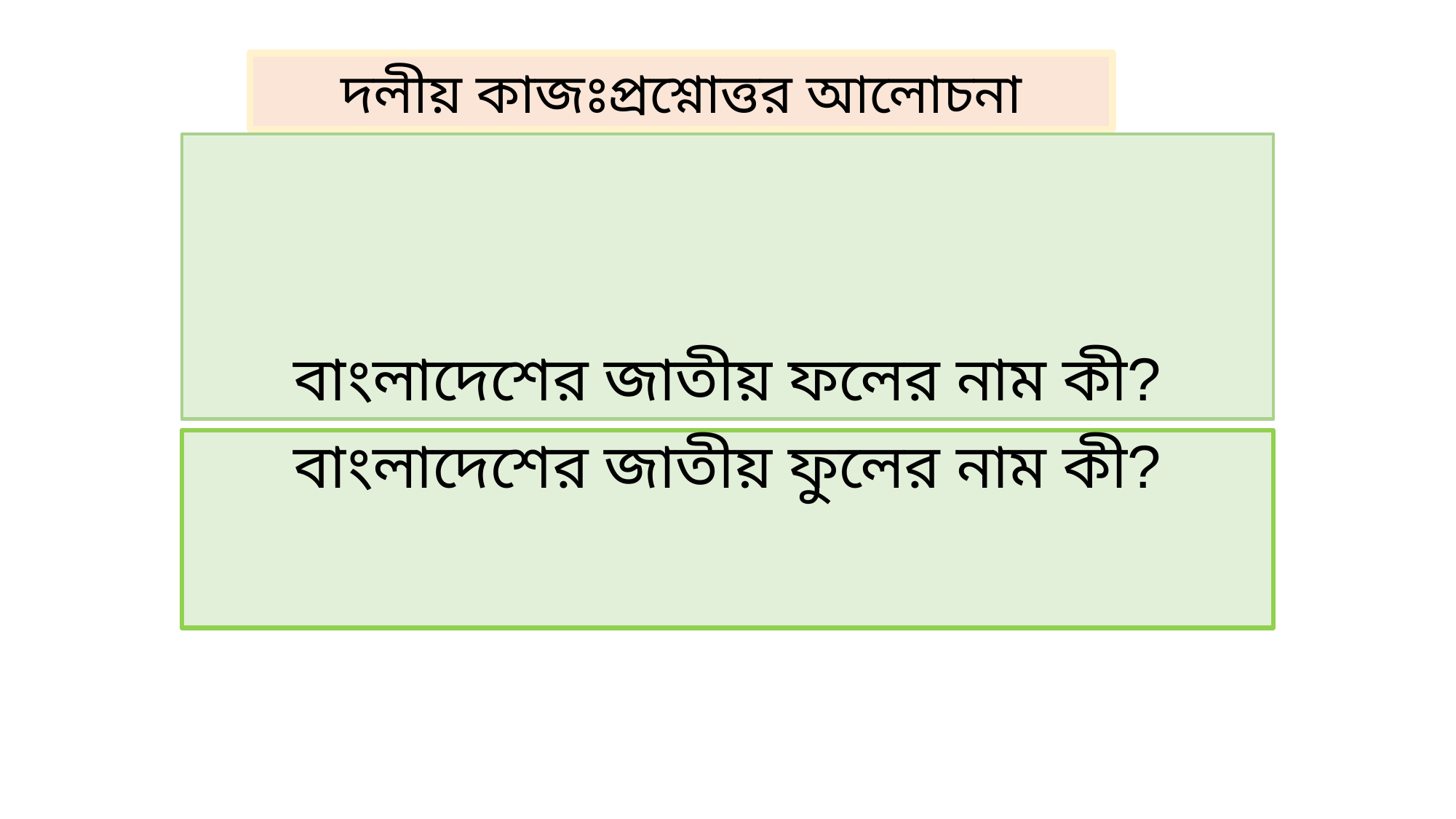

দলীয় কাজঃপ্রশ্নোত্তর আলোচনা
# বাংলাদেশের জাতীয় ফলের নাম কী?
বাংলাদেশের জাতীয় ফুলের নাম কী?